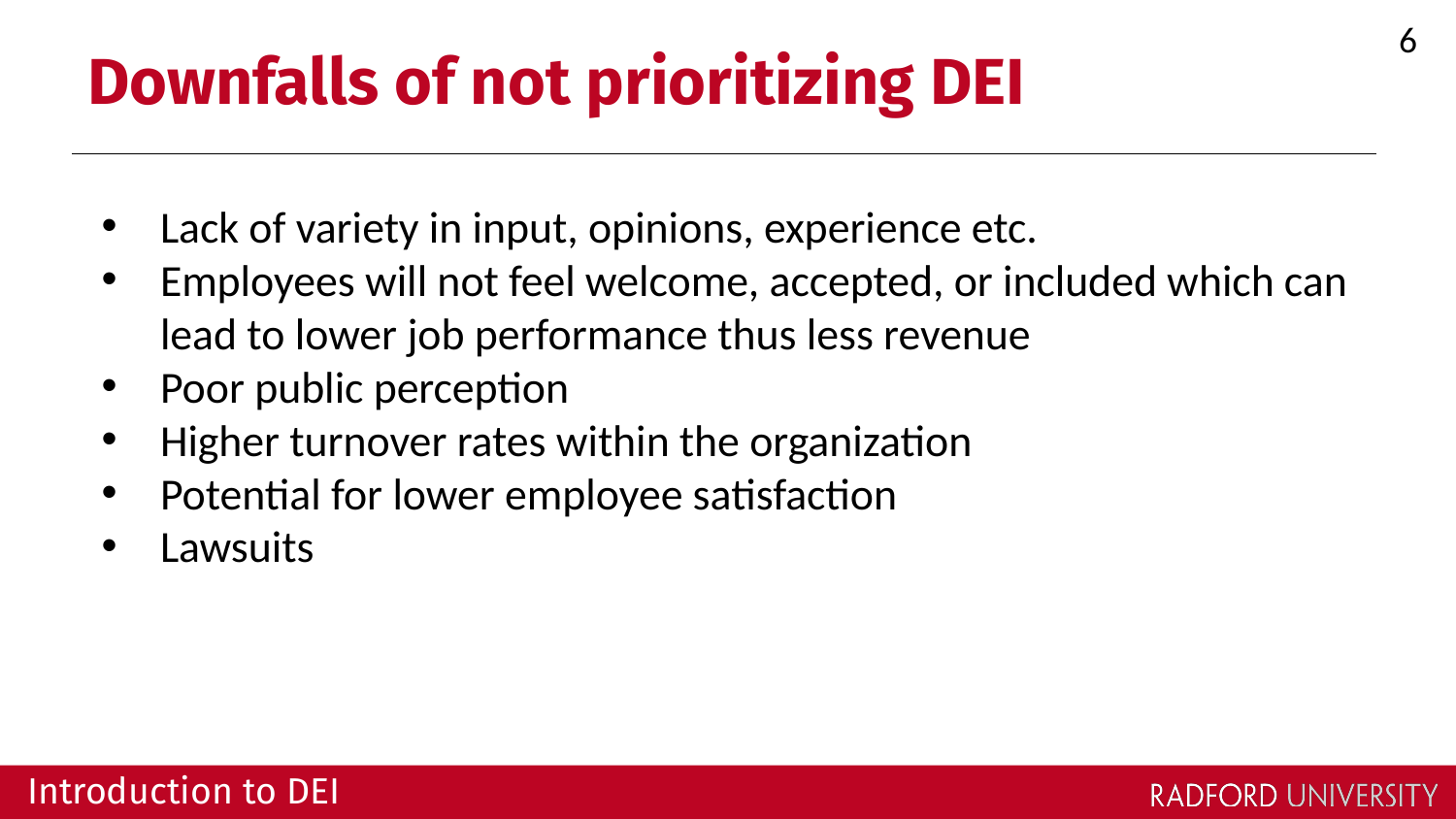

6
# Downfalls of not prioritizing DEI
Lack of variety in input, opinions, experience etc.
Employees will not feel welcome, accepted, or included which can lead to lower job performance thus less revenue
Poor public perception
Higher turnover rates within the organization
Potential for lower employee satisfaction
Lawsuits

Introduction to DEI